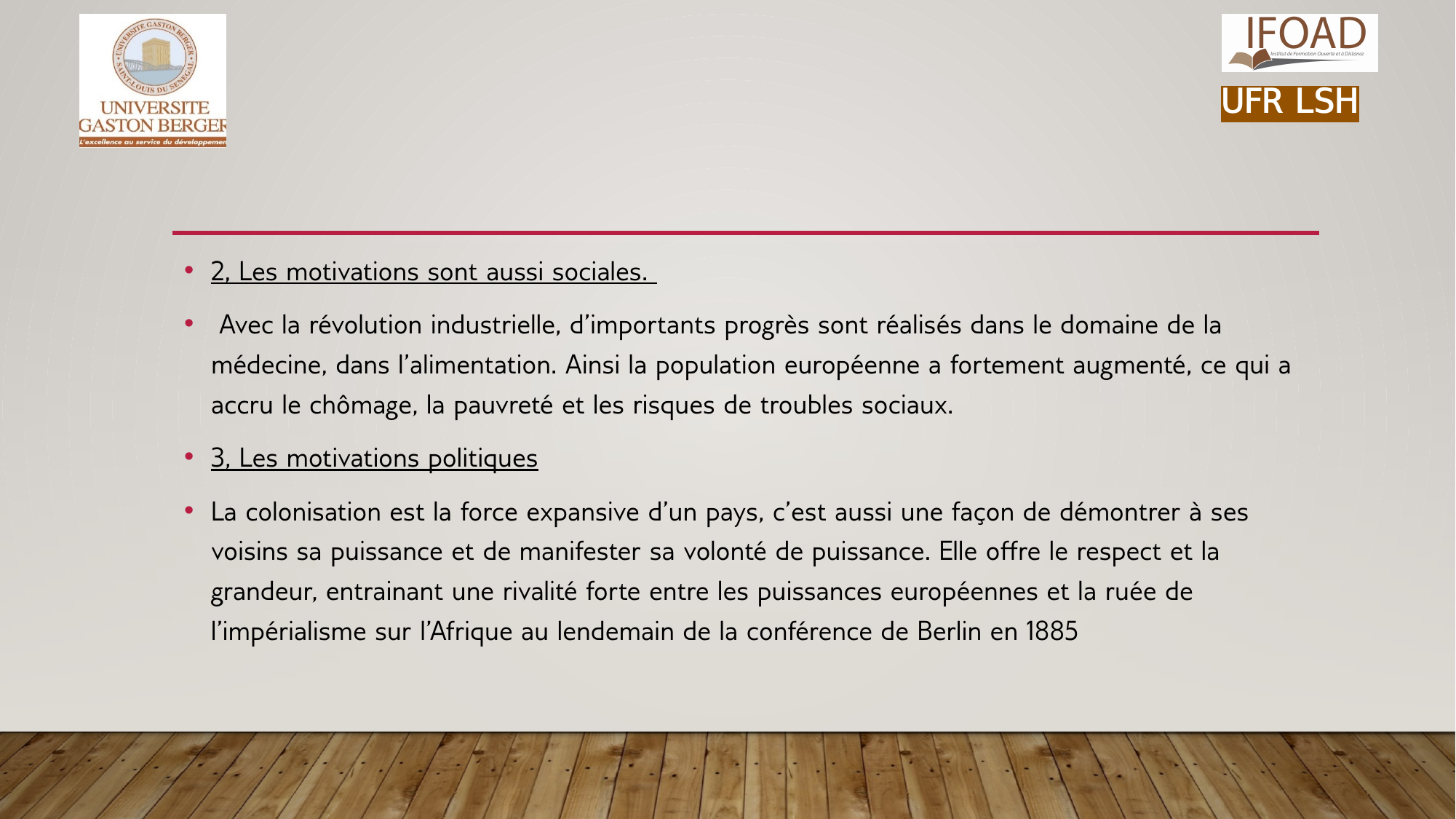

2, Les motivations sont aussi sociales.
 Avec la révolution industrielle, d’importants progrès sont réalisés dans le domaine de la médecine, dans l’alimentation. Ainsi la population européenne a fortement augmenté, ce qui a accru le chômage, la pauvreté et les risques de troubles sociaux.
3, Les motivations politiques
La colonisation est la force expansive d’un pays, c’est aussi une façon de démontrer à ses voisins sa puissance et de manifester sa volonté de puissance. Elle offre le respect et la grandeur, entrainant une rivalité forte entre les puissances européennes et la ruée de l’impérialisme sur l’Afrique au lendemain de la conférence de Berlin en 1885